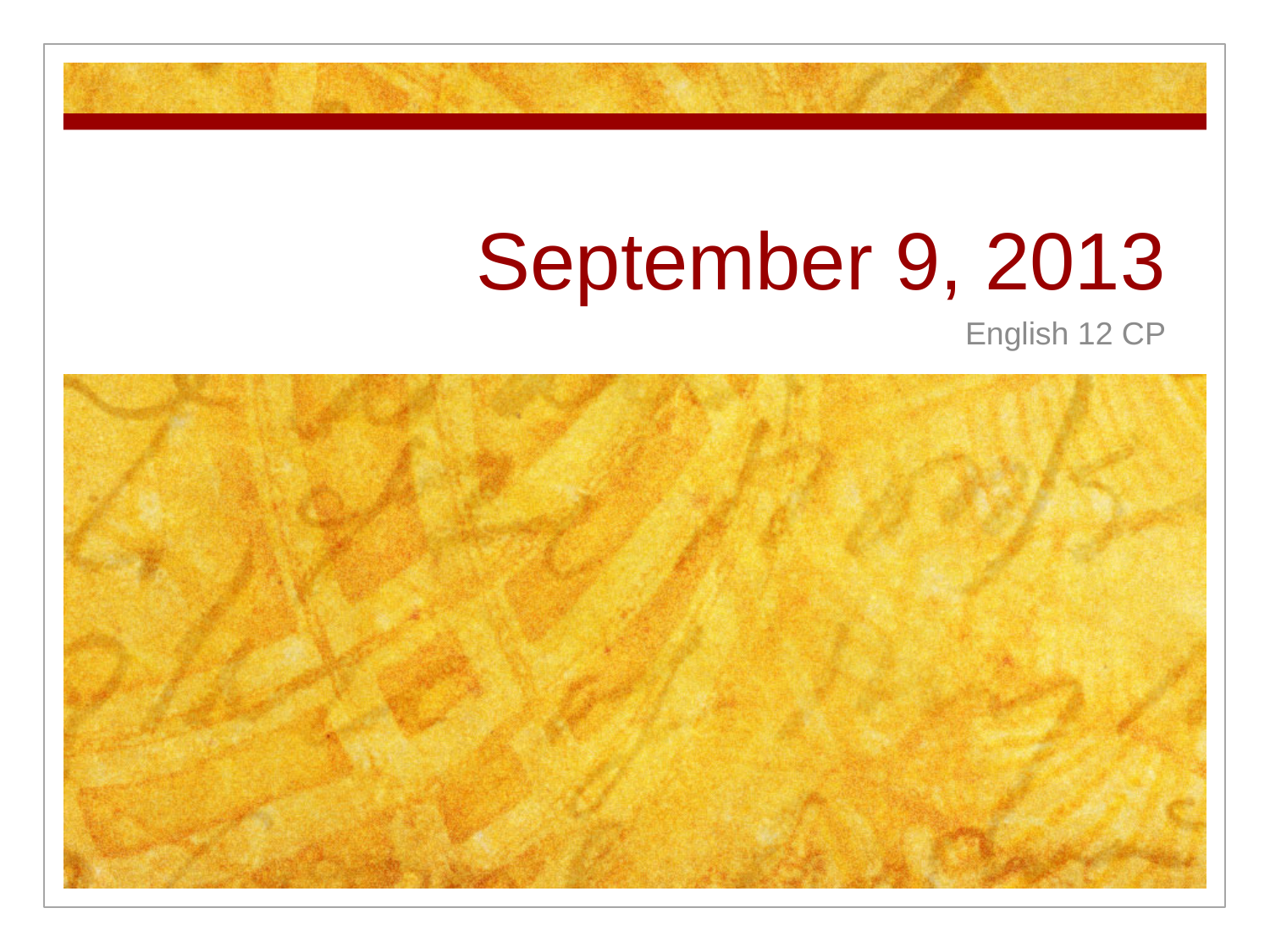

# September 9, 2013
English 12 CP